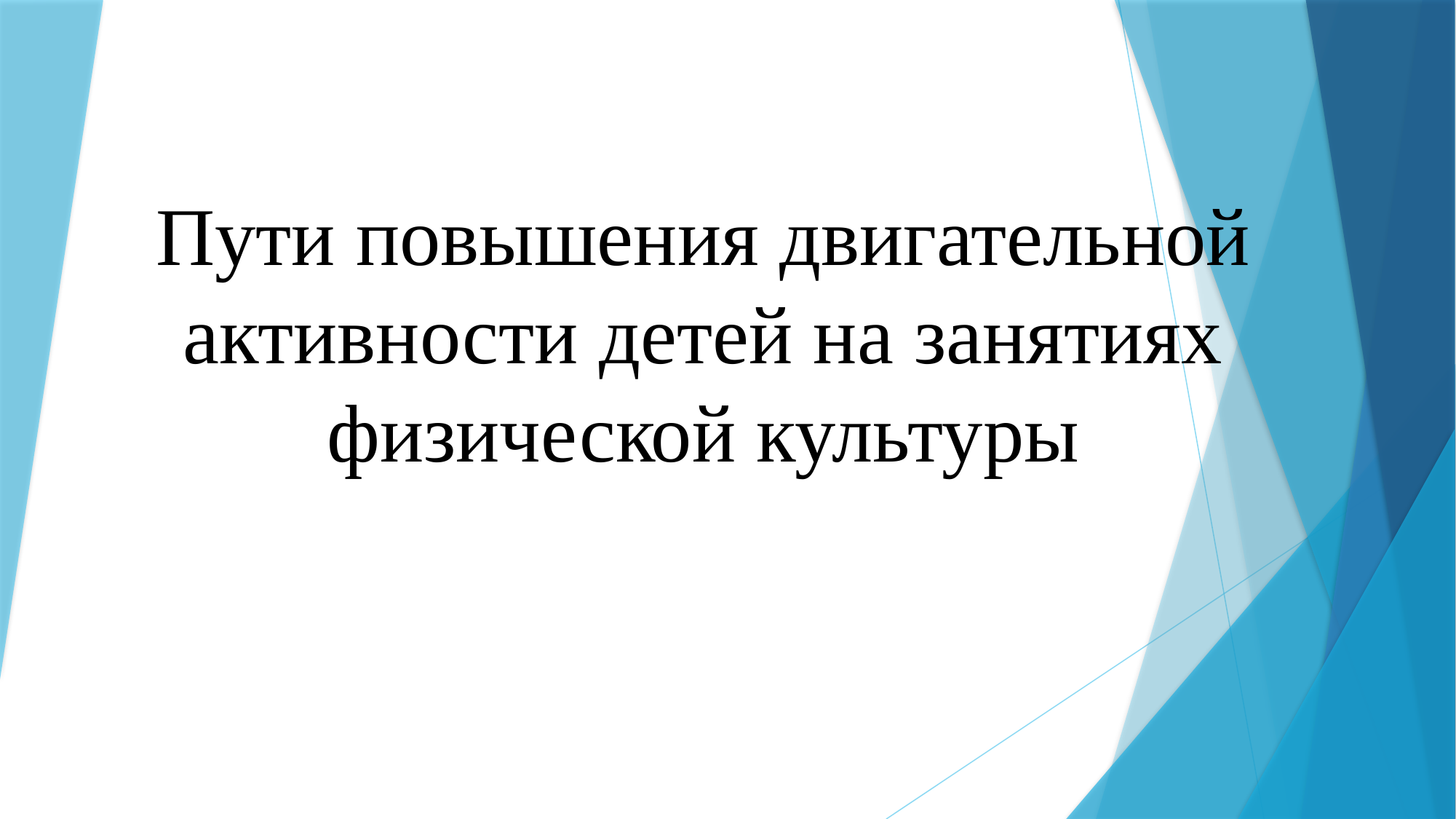

# Пути повышения двигательной активности детей на занятиях физической культуры